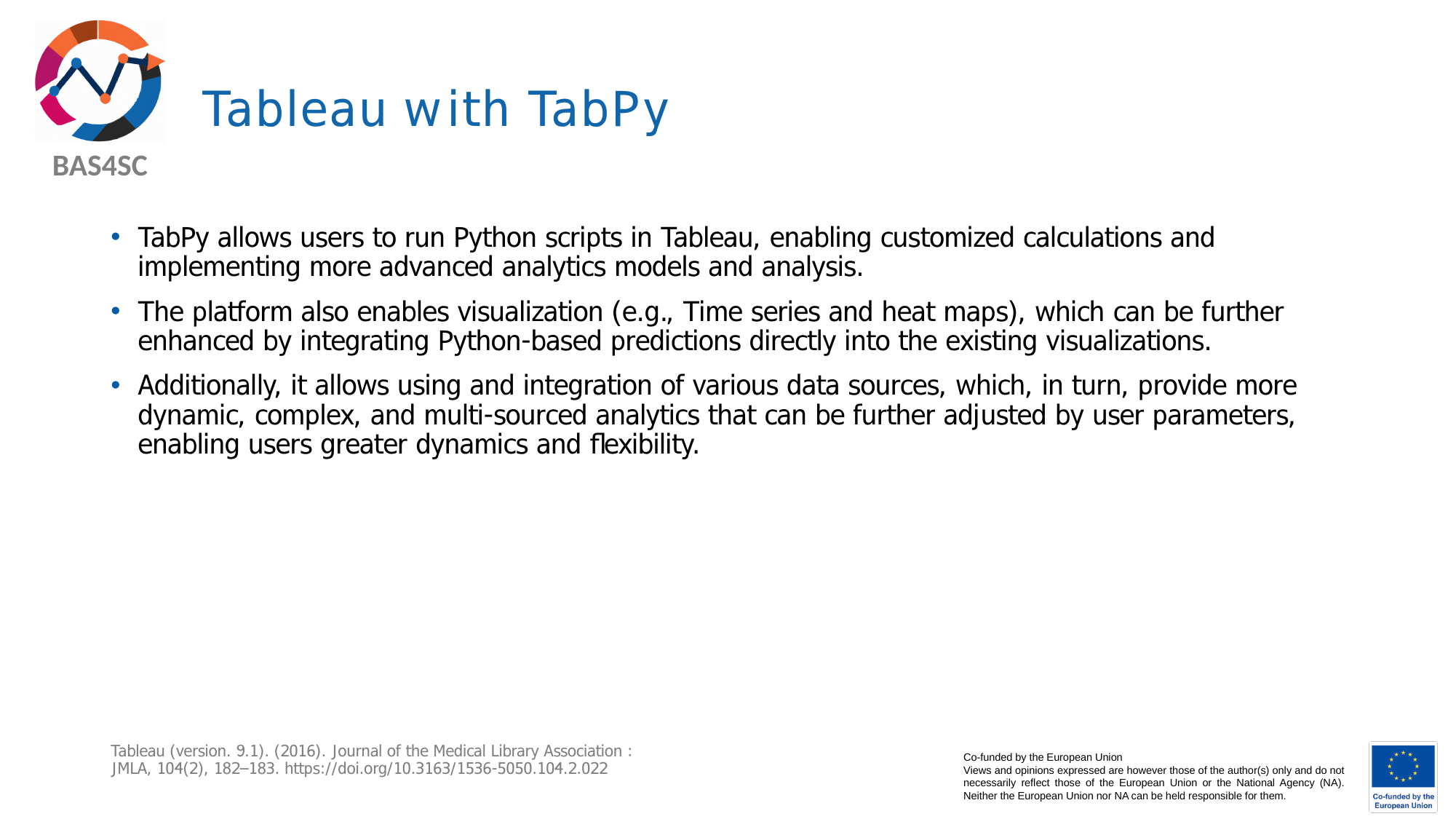

# Tableau with TabPy
TabPy allows users to run Python scripts in Tableau, enabling customized calculations and implementing more advanced analytics models and analysis.
The platform also enables visualization (e.g., Time series and heat maps), which can be further enhanced by integrating Python-based predictions directly into the existing visualizations.
Additionally, it allows using and integration of various data sources, which, in turn, provide more dynamic, complex, and multi-sourced analytics that can be further adjusted by user parameters, enabling users greater dynamics and flexibility.

Tableau (version. 9.1). (2016). Journal of the Medical Library Association : JMLA, 104(2), 182–183. https://doi.org/10.3163/1536-5050.104.2.022